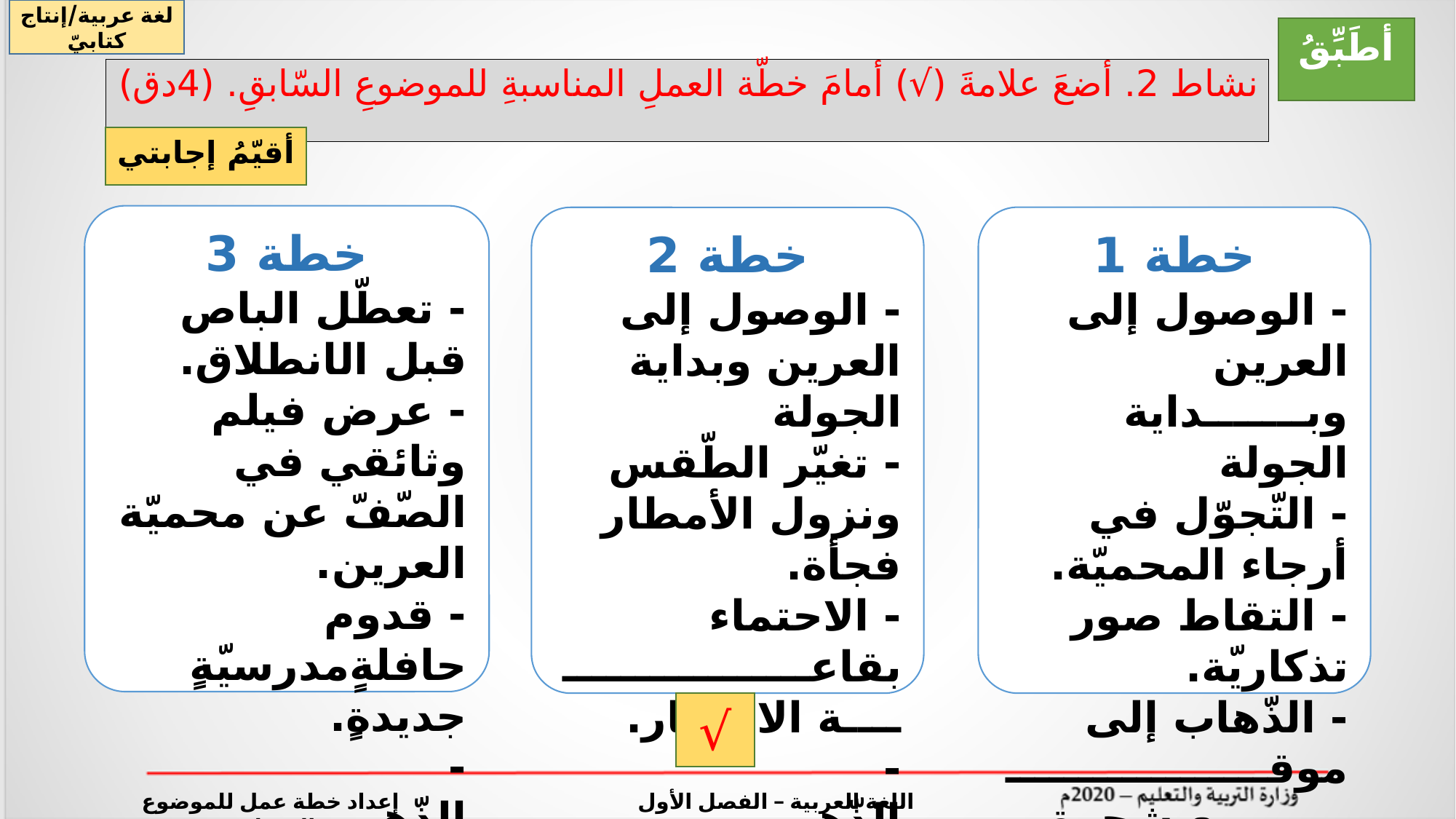

لغة عربية/إنتاج كتابيّ
أطَبِّقُ
# نشاط 2. أضعَ علامةَ (√) أمامَ خطّة العملِ المناسبةِ للموضوعِ السّابقِ. (4دق)
أقيّمُ إجابتي
خطة 3
- تعطّل الباص قبل الانطلاق.
- عرض فيلم وثائقي في الصّفّ عن محميّة العرين.
- قدوم حافلةٍمدرسيّةٍ جديدةٍ.
- الذّهـــــــــــــــــــــــــاب إلى المتحـــــــــــــــــــــــــــــــــــــــف لاستكمال الرحلـــــــــــة المدرسية.
- العودة إلى المدرسة.

خطة 1
- الوصول إلى العرين وبـــــــداية الجولة
- التّجوّل في أرجاء المحميّة.
- التقاط صور تذكاريّة.
- الذّهاب إلى موقـــــــــــــــــــــــــــع شجرة الحياة.
- العودة إلى المدرسة.

خطة 2
- الوصول إلى العرين وبداية الجولة
- تغيّر الطّقس ونزول الأمطار فجأة.
- الاحتماء بقاعـــــــــــــــــــــة الانتظار.
- الذّهـــــــــــــــــــــــــــاب إلى المتحــــــــــــــــــــــــف لاستكمال الرحلة المدرسية.
- العودة إلى المدرسة.

√